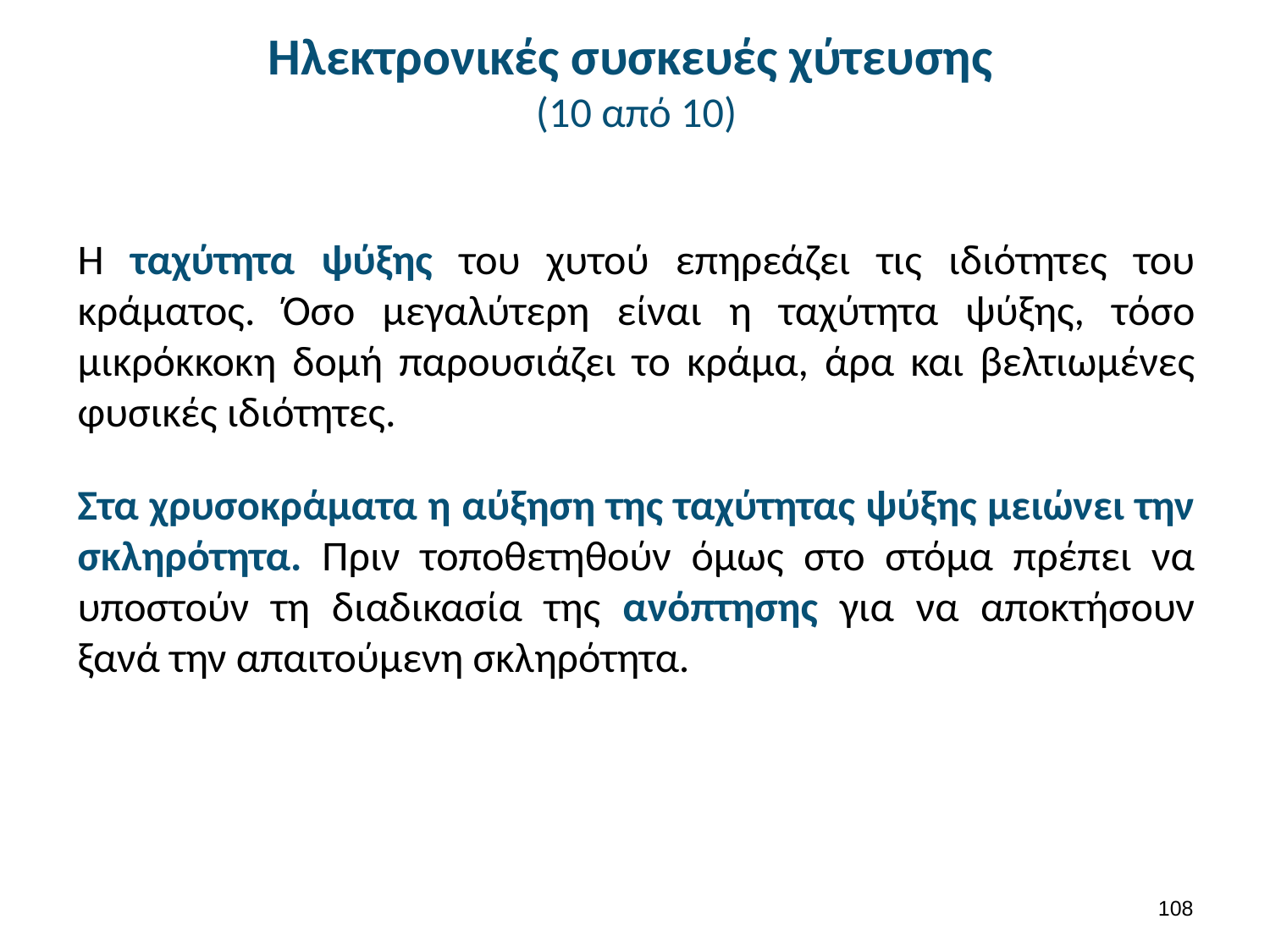

# Ηλεκτρονικές συσκευές χύτευσης (10 από 10)
Η ταχύτητα ψύξης του χυτού επηρεάζει τις ιδιότητες του κράματος. Όσο μεγαλύτερη είναι η ταχύτητα ψύξης, τόσο μικρόκκοκη δομή παρουσιάζει το κράμα, άρα και βελτιωμένες φυσικές ιδιότητες.
Στα χρυσοκράματα η αύξηση της ταχύτητας ψύξης μειώνει την σκληρότητα. Πριν τοποθετηθούν όμως στο στόμα πρέπει να υποστούν τη διαδικασία της ανόπτησης για να αποκτήσουν ξανά την απαιτούμενη σκληρότητα.
108